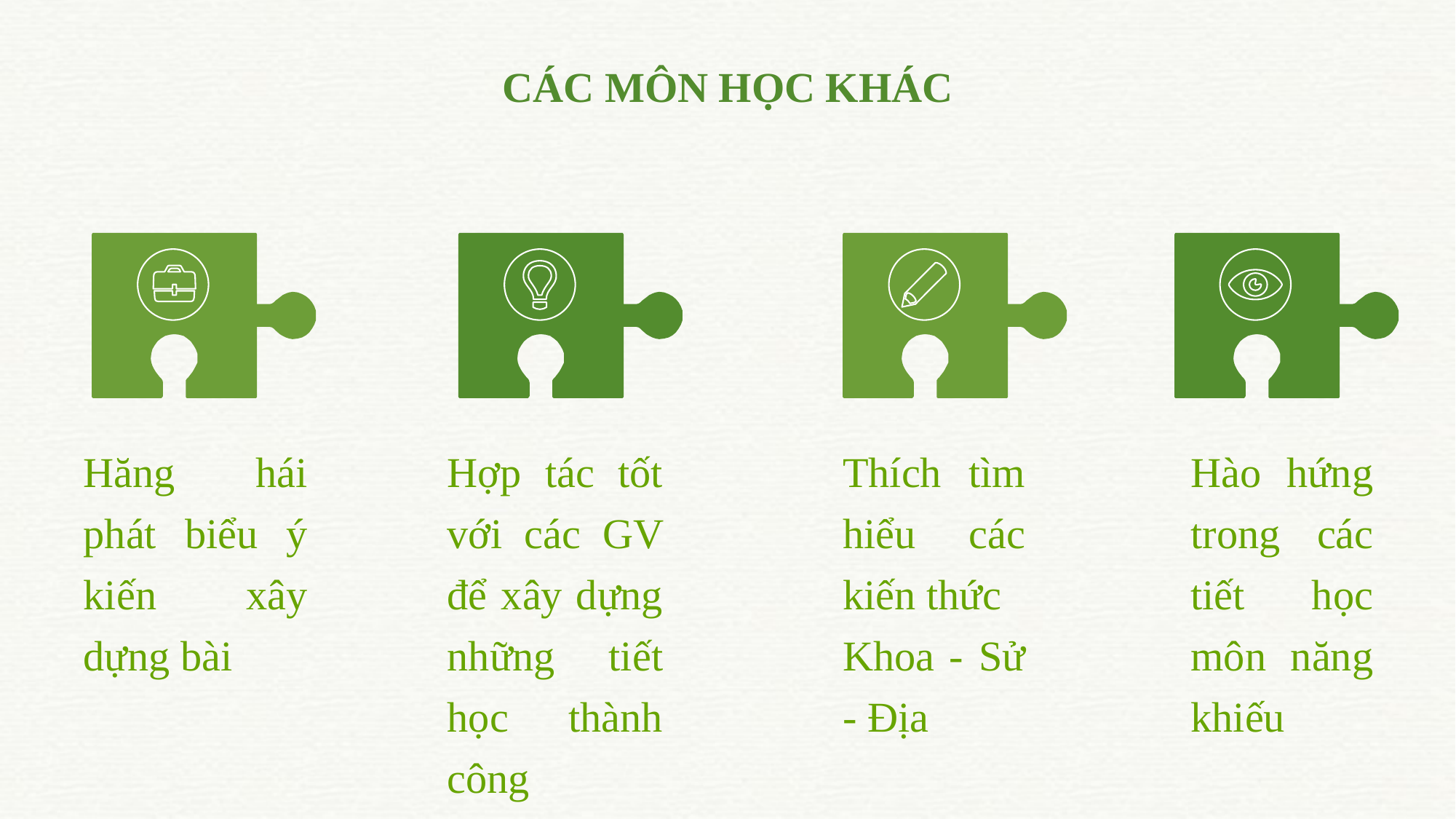

CÁC MÔN HỌC KHÁC

Hăng hái phát biểu ý kiến xây dựng bài
Hợp tác tốt với các GV để xây dựng những tiết học thành công
Thích tìm hiểu các kiến thức
Khoa - Sử - Địa
Hào hứng trong các tiết học môn năng khiếu